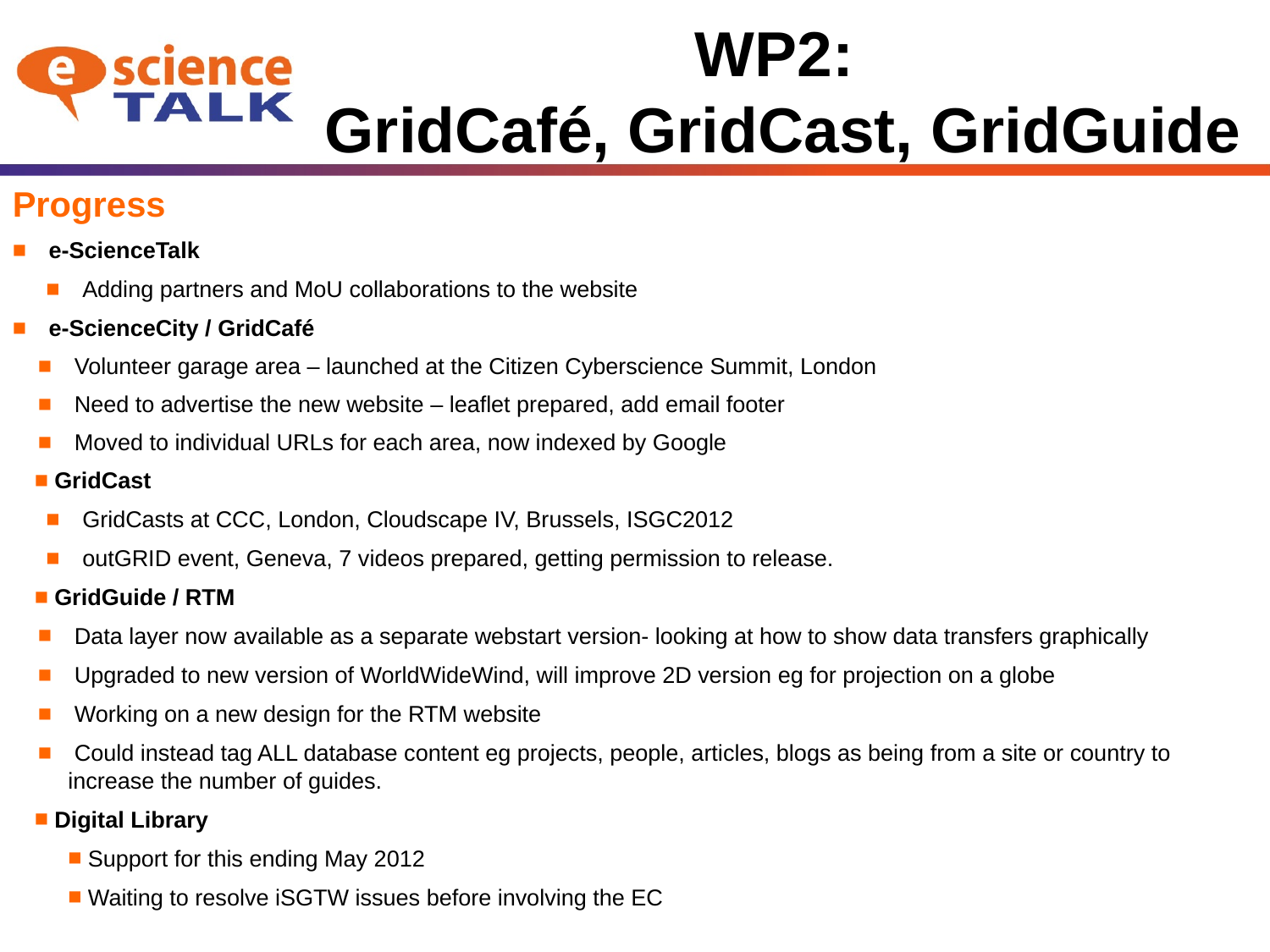

# WP2: GridCafé, GridCast, GridGuide
Progress
 e-ScienceTalk
 Adding partners and MoU collaborations to the website
 e-ScienceCity / GridCafé
 Volunteer garage area – launched at the Citizen Cyberscience Summit, London
 Need to advertise the new website – leaflet prepared, add email footer
 Moved to individual URLs for each area, now indexed by Google
 GridCast
 GridCasts at CCC, London, Cloudscape IV, Brussels, ISGC2012
 outGRID event, Geneva, 7 videos prepared, getting permission to release.
 GridGuide / RTM
 Data layer now available as a separate webstart version- looking at how to show data transfers graphically
 Upgraded to new version of WorldWideWind, will improve 2D version eg for projection on a globe
 Working on a new design for the RTM website
 Could instead tag ALL database content eg projects, people, articles, blogs as being from a site or country to increase the number of guides.
 Digital Library
 Support for this ending May 2012
 Waiting to resolve iSGTW issues before involving the EC